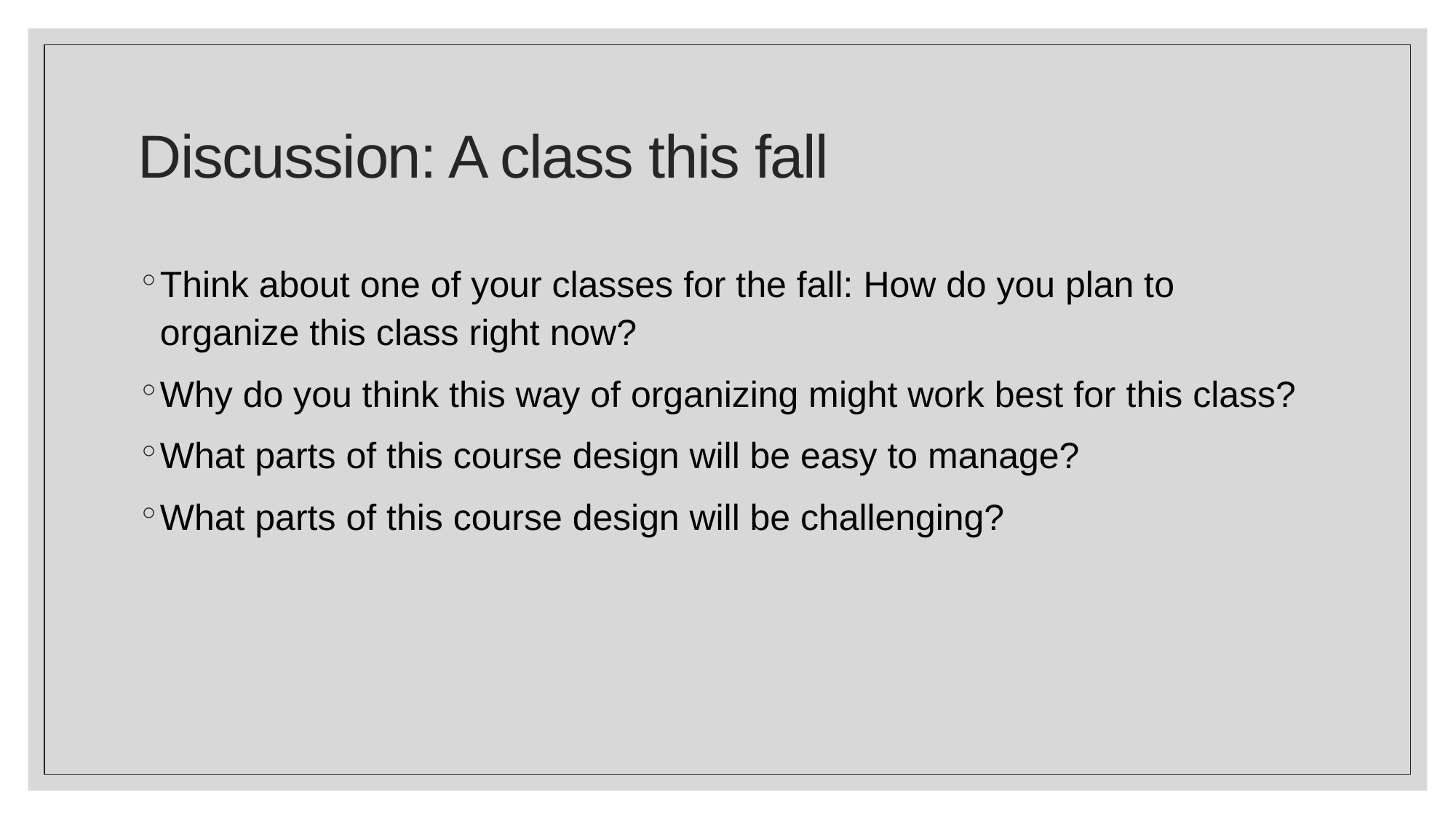

# Discussion: A class this fall
Think about one of your classes for the fall: How do you plan to organize this class right now?
Why do you think this way of organizing might work best for this class?
What parts of this course design will be easy to manage?
What parts of this course design will be challenging?